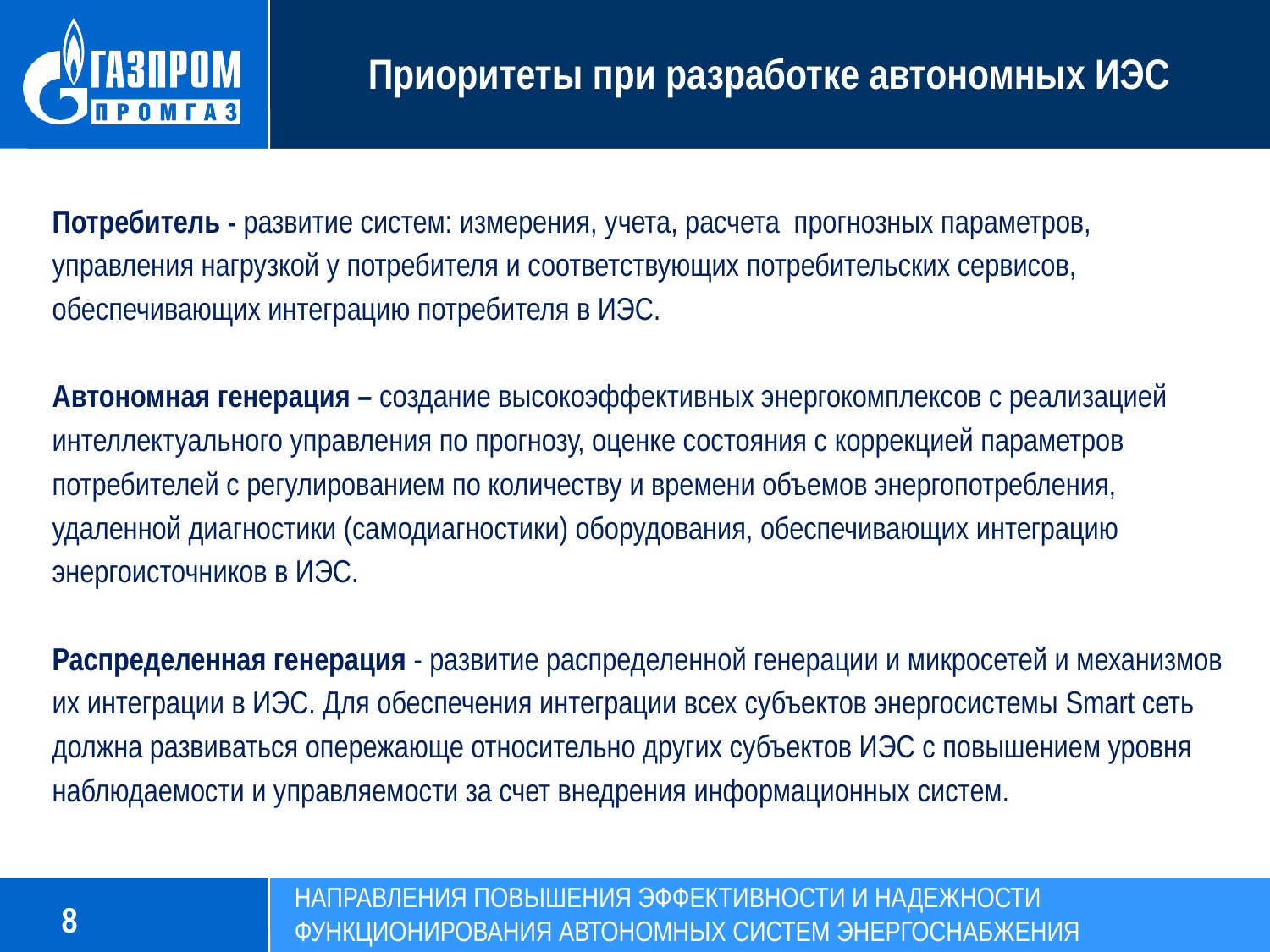

Приоритеты при разработке автономных ИЭС
# Потребитель - развитие систем: измерения, учета, расчета  прогнозных параметров, управления нагрузкой у потребителя и соответствующих потребительских сервисов, обеспечивающих интеграцию потребителя в ИЭС. Автономная генерация – создание высокоэффективных энергокомплексов с реализацией интеллектуального управления по прогнозу, оценке состояния с коррекцией параметров потребителей с регулированием по количеству и времени объемов энергопотребления, удаленной диагностики (самодиагностики) оборудования, обеспечивающих интеграцию энергоисточников в ИЭС. Распределенная генерация - развитие распределенной генерации и микросетей и механизмов их интеграции в ИЭС. Для обеспечения интеграции всех субъектов энергосистемы Smart сеть должна развиваться опережающе относительно других субъектов ИЭС с повышением уровня наблюдаемости и управляемости за счет внедрения информационных систем.
НАПРАВЛЕНИЯ ПОВЫШЕНИЯ ЭФФЕКТИВНОСТИ И НАДЕЖНОСТИ ФУНКЦИОНИРОВАНИЯ АВТОНОМНЫХ СИСТЕМ ЭНЕРГОСНАБЖЕНИЯ
8